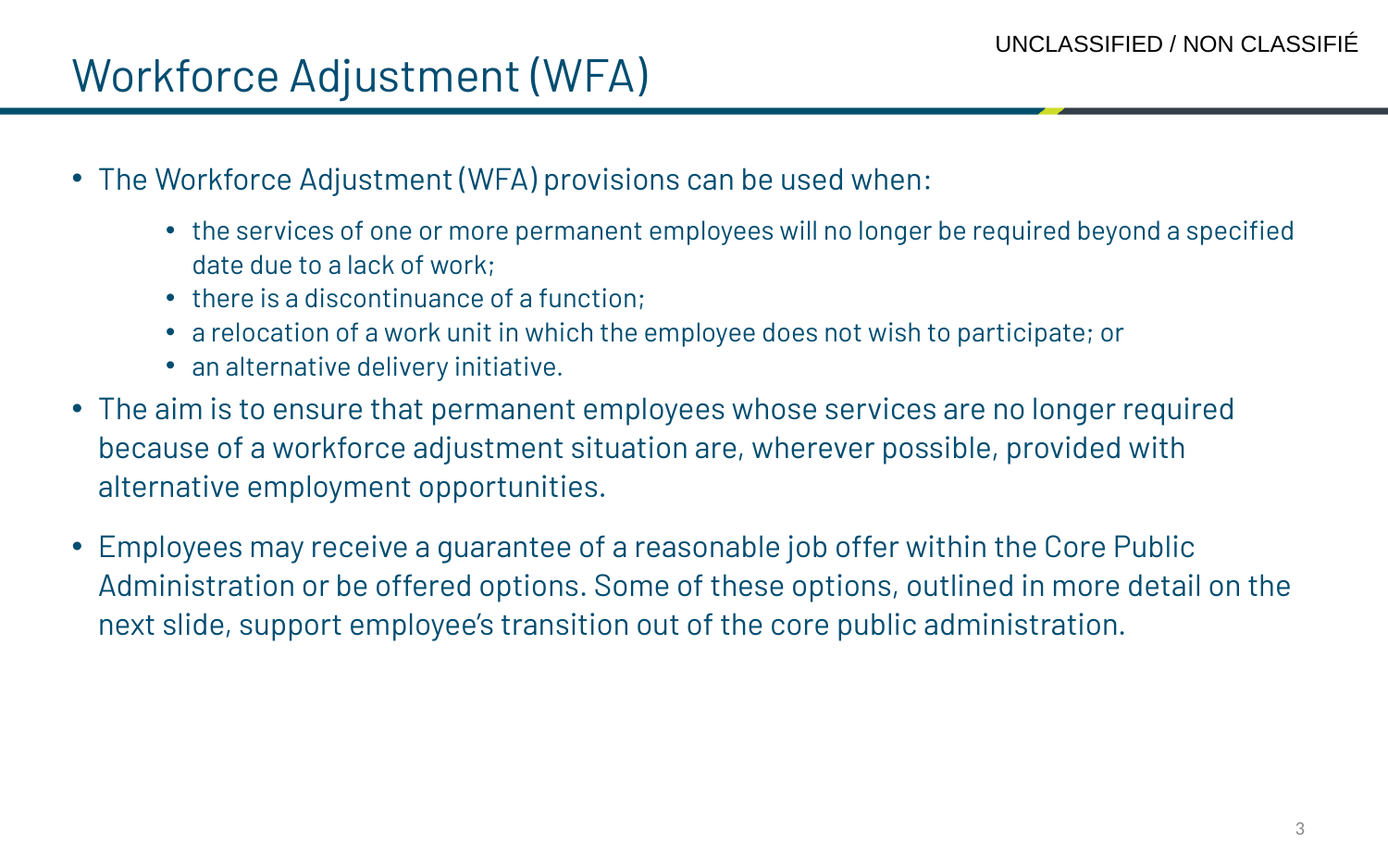

Workforce Adjustment (WFA)
The Workforce Adjustment (WFA) provisions can be used when:
the services of one or more permanent employees will no longer be required beyond a specified date due to a lack of work;
there is a discontinuance of a function;
a relocation of a work unit in which the employee does not wish to participate; or
an alternative delivery initiative.
The aim is to ensure that permanent employees whose services are no longer required because of a workforce adjustment situation are, wherever possible, provided with alternative employment opportunities.
Employees may receive a guarantee of a reasonable job offer within the Core Public Administration or be offered options. Some of these options, outlined in more detail on the next slide, support employee’s transition out of the core public administration.

3